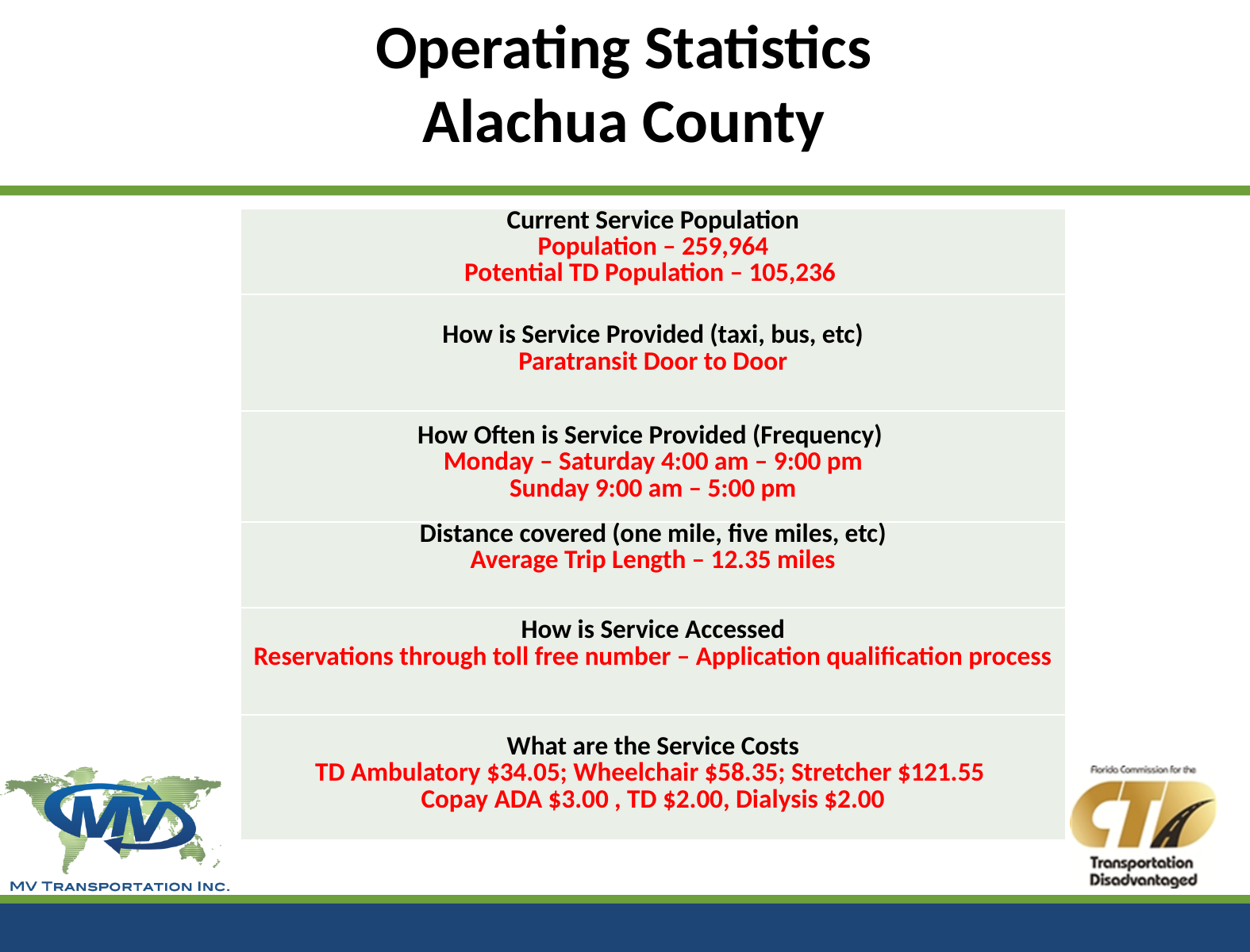

# Operating Statistics Alachua County

| Current Service Population Population – 259,964 Potential TD Population – 105,236 |
| --- |
| How is Service Provided (taxi, bus, etc) Paratransit Door to Door |
| How Often is Service Provided (Frequency) Monday – Saturday 4:00 am – 9:00 pm Sunday 9:00 am – 5:00 pm |
| Distance covered (one mile, five miles, etc) Average Trip Length – 12.35 miles |
| How is Service Accessed Reservations through toll free number – Application qualification process |
| What are the Service Costs TD Ambulatory $34.05; Wheelchair $58.35; Stretcher $121.55 Copay ADA $3.00 , TD $2.00, Dialysis $2.00 |